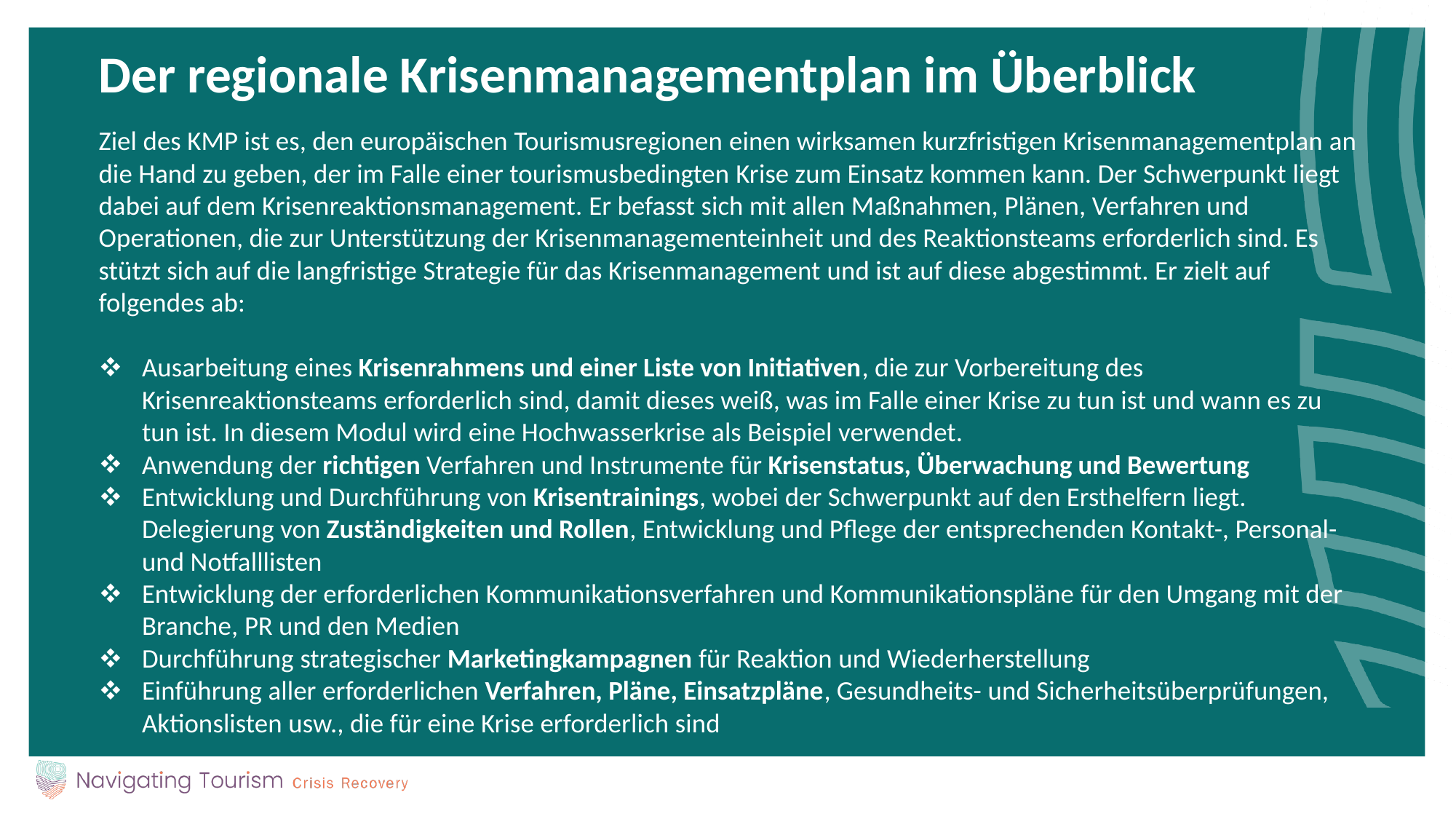

Der regionale Krisenmanagementplan im Überblick
Ziel des KMP ist es, den europäischen Tourismusregionen einen wirksamen kurzfristigen Krisenmanagementplan an die Hand zu geben, der im Falle einer tourismusbedingten Krise zum Einsatz kommen kann. Der Schwerpunkt liegt dabei auf dem Krisenreaktionsmanagement. Er befasst sich mit allen Maßnahmen, Plänen, Verfahren und Operationen, die zur Unterstützung der Krisenmanagementeinheit und des Reaktionsteams erforderlich sind. Es stützt sich auf die langfristige Strategie für das Krisenmanagement und ist auf diese abgestimmt. Er zielt auf folgendes ab:

Ausarbeitung eines Krisenrahmens und einer Liste von Initiativen, die zur Vorbereitung des Krisenreaktionsteams erforderlich sind, damit dieses weiß, was im Falle einer Krise zu tun ist und wann es zu tun ist. In diesem Modul wird eine Hochwasserkrise als Beispiel verwendet.
Anwendung der richtigen Verfahren und Instrumente für Krisenstatus, Überwachung und Bewertung
Entwicklung und Durchführung von Krisentrainings, wobei der Schwerpunkt auf den Ersthelfern liegt. Delegierung von Zuständigkeiten und Rollen, Entwicklung und Pflege der entsprechenden Kontakt-, Personal- und Notfalllisten
Entwicklung der erforderlichen Kommunikationsverfahren und Kommunikationspläne für den Umgang mit der Branche, PR und den Medien
Durchführung strategischer Marketingkampagnen für Reaktion und Wiederherstellung
Einführung aller erforderlichen Verfahren, Pläne, Einsatzpläne, Gesundheits- und Sicherheitsüberprüfungen, Aktionslisten usw., die für eine Krise erforderlich sind